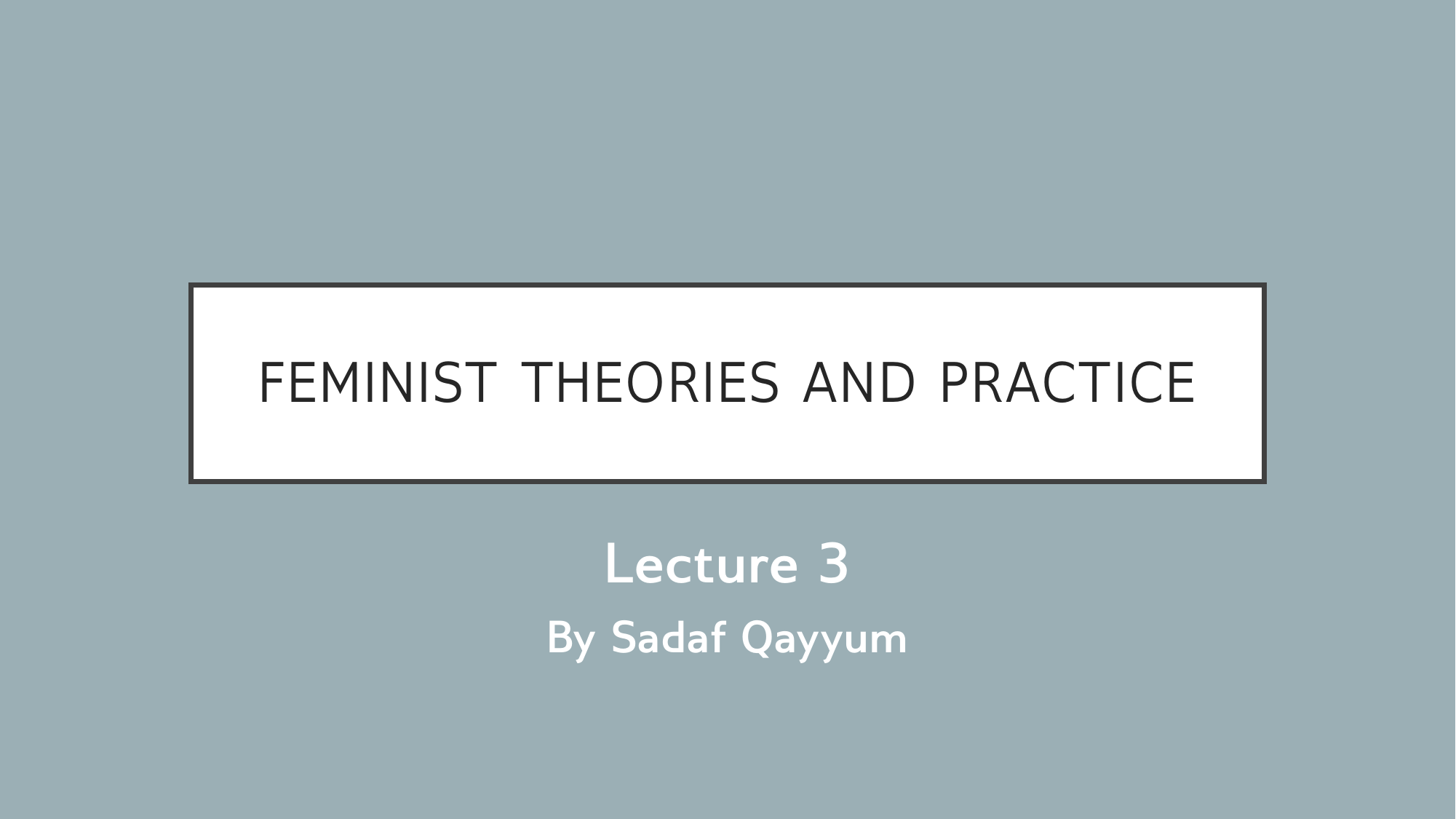

# Feminist theories and practice
Lecture 3
By Sadaf Qayyum